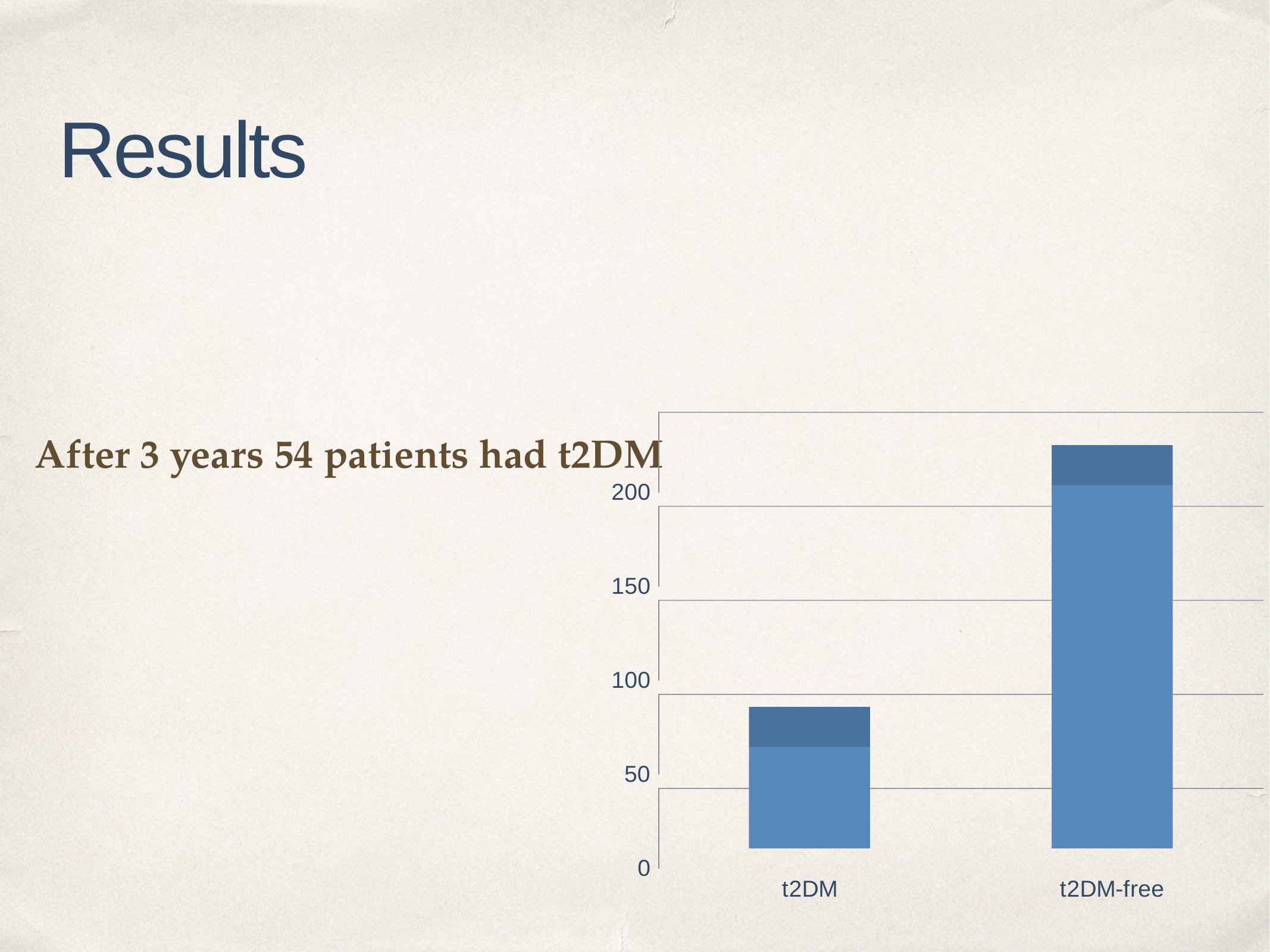

Results
After 3 years 54 patients had t2DM

[unsupported chart]